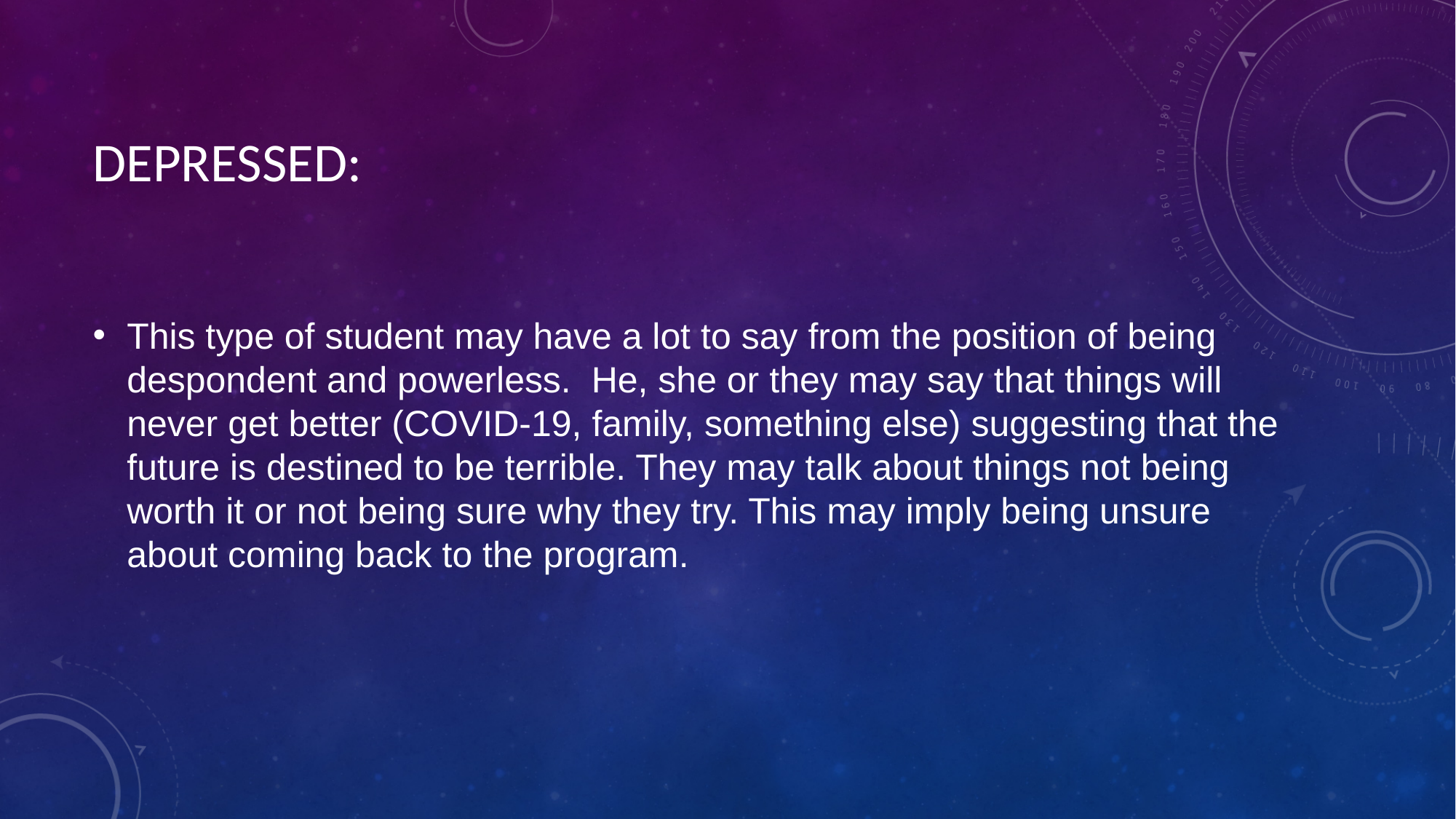

# Depressed:
This type of student may have a lot to say from the position of being despondent and powerless.  He, she or they may say that things will never get better (COVID-19, family, something else) suggesting that the future is destined to be terrible. They may talk about things not being worth it or not being sure why they try. This may imply being unsure about coming back to the program.